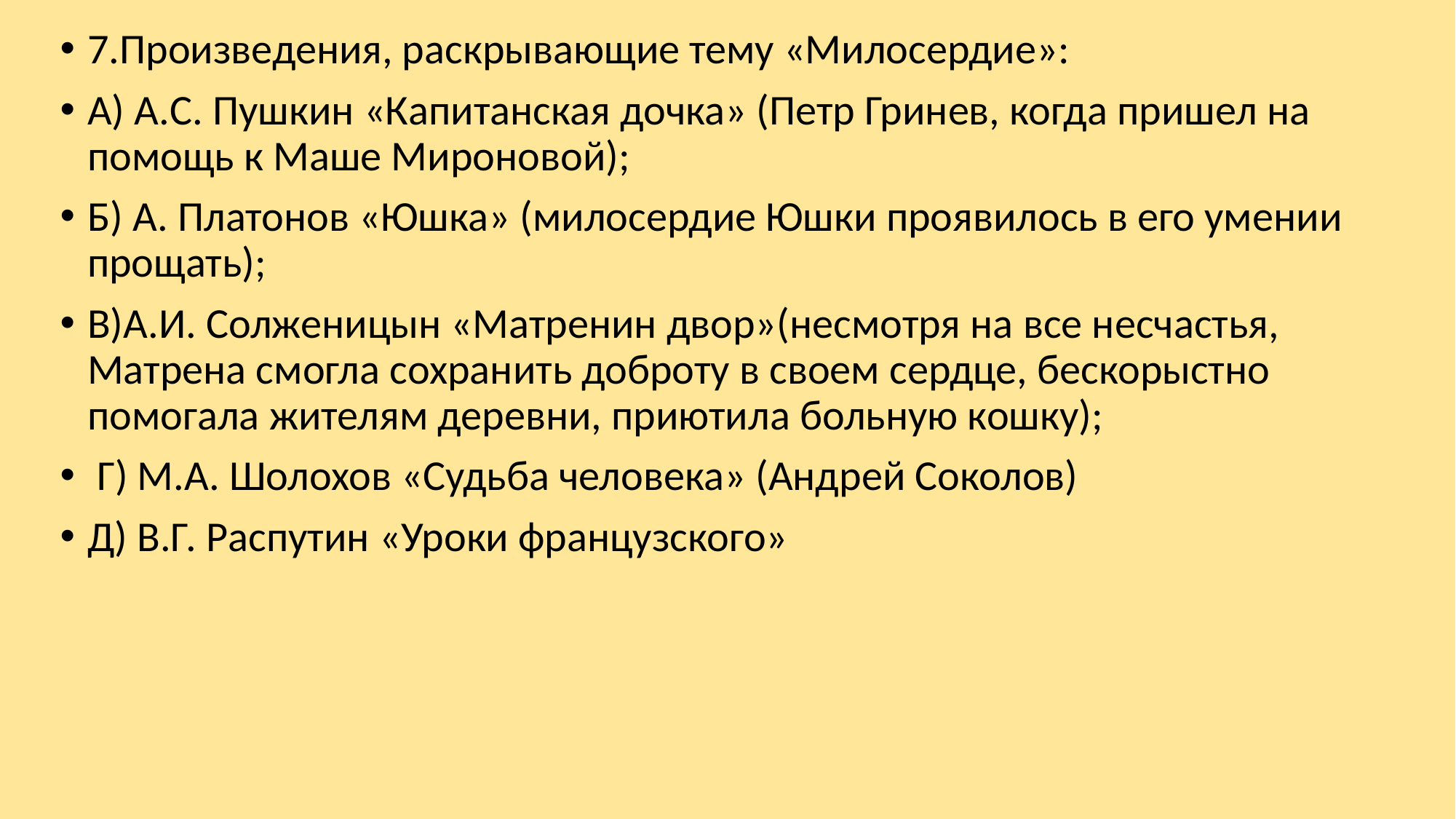

7.Произведения, раскрывающие тему «Милосердие»:
А) А.С. Пушкин «Капитанская дочка» (Петр Гринев, когда пришел на помощь к Маше Мироновой);
Б) А. Платонов «Юшка» (милосердие Юшки проявилось в его умении прощать);
В)А.И. Солженицын «Матренин двор»(несмотря на все несчастья, Матрена смогла сохранить доброту в своем сердце, бескорыстно помогала жителям деревни, приютила больную кошку);
 Г) М.А. Шолохов «Судьба человека» (Андрей Соколов)
Д) В.Г. Распутин «Уроки французского»